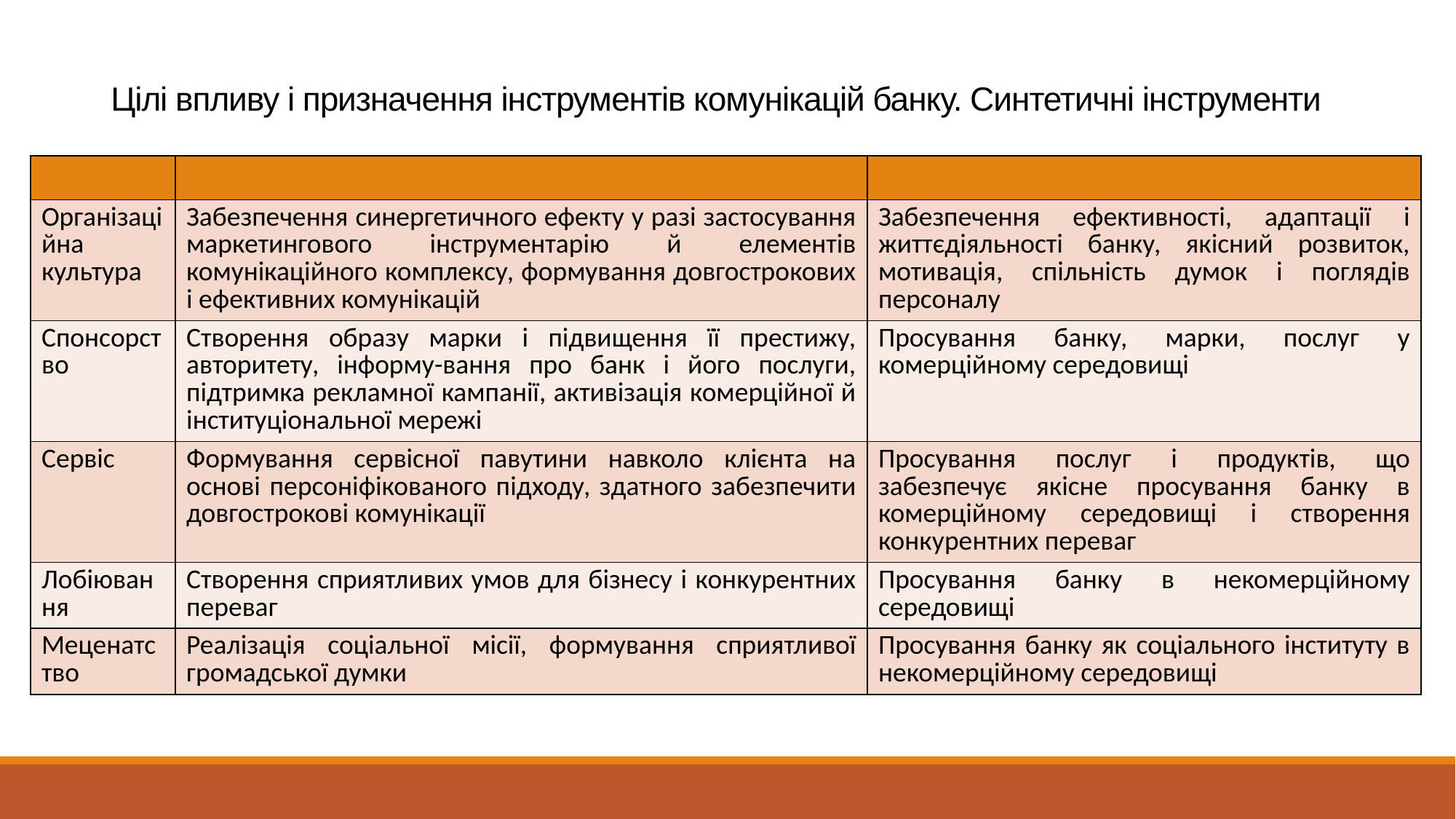

# Цілі впливу і призначення інструментів комунікацій банку. Синтетичні інструменти
|  |  |  |
| --- | --- | --- |
| Організаційна культура | Забезпечення синергетичного ефекту у разі застосування маркетингового інструментарію й елементів комунікаційного комплексу, формування довгострокових і ефективних комунікацій | Забезпечення ефективності, адаптації і життєдіяльності банку, якісний розвиток, мотивація, спільність думок і поглядів персоналу |
| Спонсорство | Створення образу марки і підвищення її престижу, авторитету, інформу-вання про банк і його послуги, підтримка рекламної кампанії, активізація комерційної й інституціональної мережі | Просування банку, марки, послуг у комерційному середовищі |
| Сервіс | Формування сервісної павутини навколо клієнта на основі персоніфікованого підходу, здатного забезпечити довгострокові комунікації | Просування послуг і продуктів, що забезпечує якісне просування банку в комерційному середовищі і створення конкурентних переваг |
| Лобіювання | Створення сприятливих умов для бізнесу і конкурентних переваг | Просування банку в некомерційному середовищі |
| Меценатство | Реалізація соціальної місії, формування сприятливої громадської думки | Просування банку як соціального інституту в некомерційному середовищі |